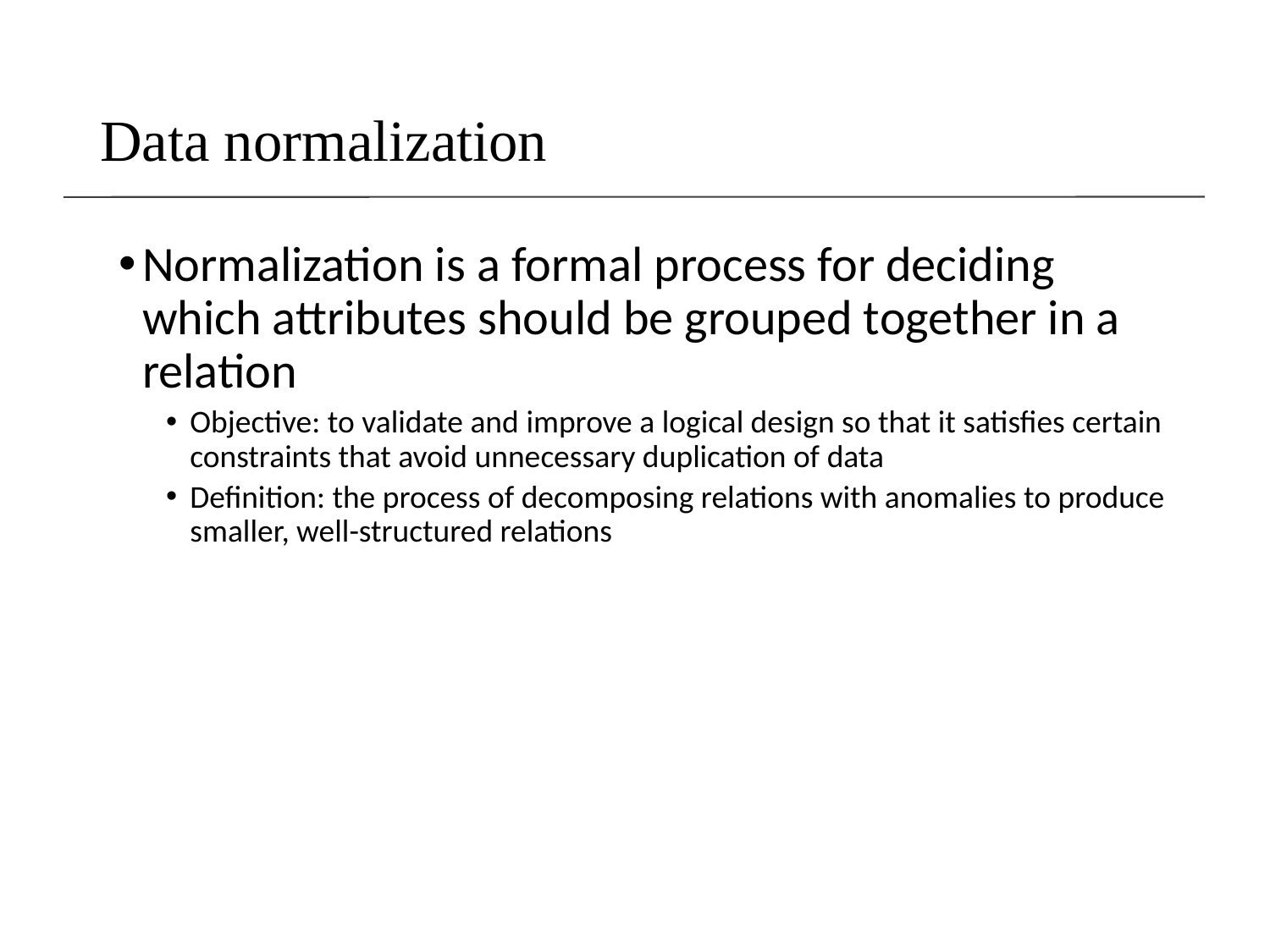

# Data normalization
Normalization is a formal process for deciding which attributes should be grouped together in a relation
Objective: to validate and improve a logical design so that it satisfies certain constraints that avoid unnecessary duplication of data
Definition: the process of decomposing relations with anomalies to produce smaller, well-structured relations